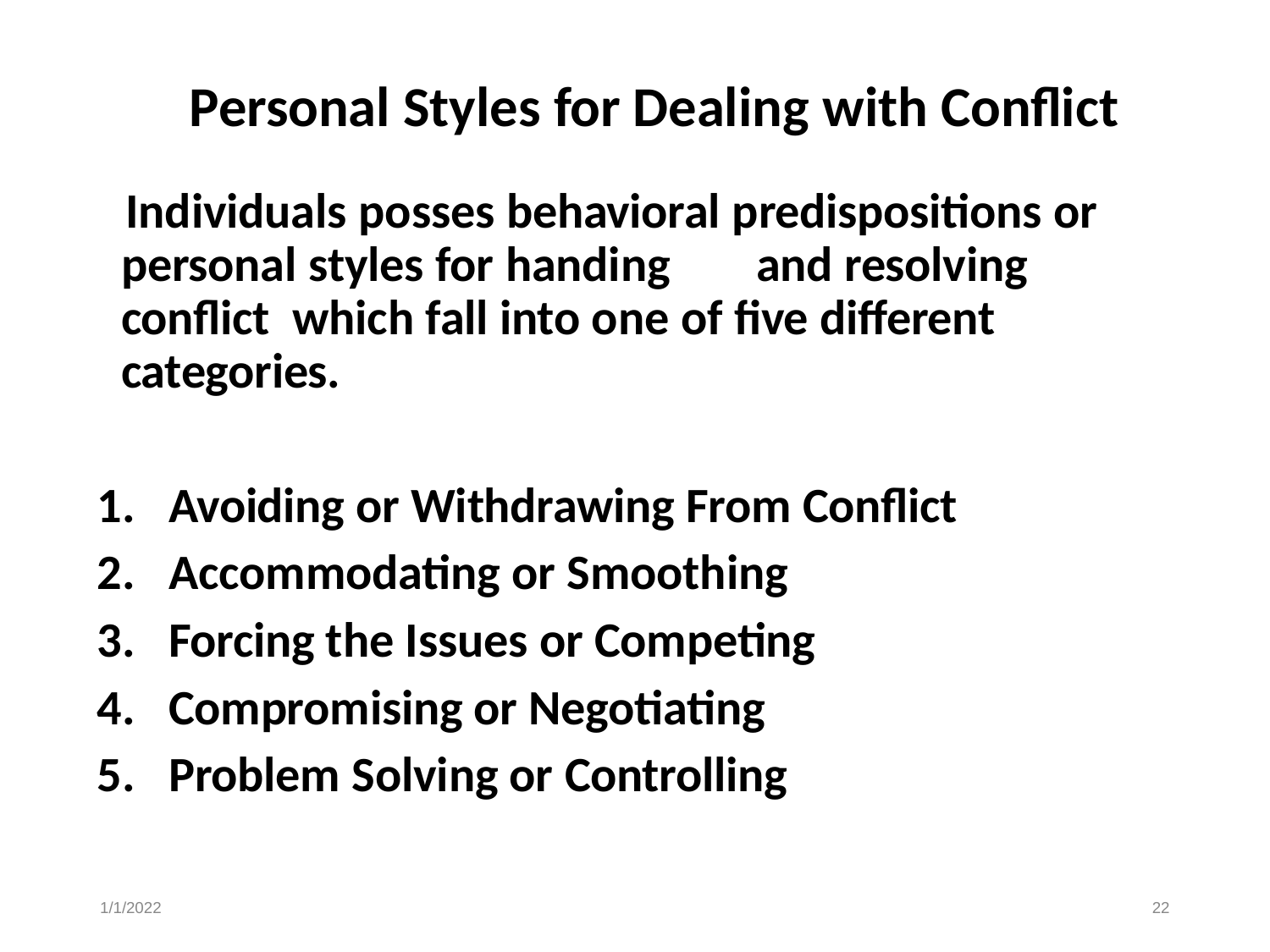

# Personal Styles for Dealing with Conflict
Individuals posses behavioral predispositions or  personal styles for handing	and resolving conflict  which fall into one of five different categories.

Avoiding or Withdrawing From Conflict
Accommodating or Smoothing
Forcing the Issues or Competing
Compromising or Negotiating
Problem Solving or Controlling
1/1/2022
22